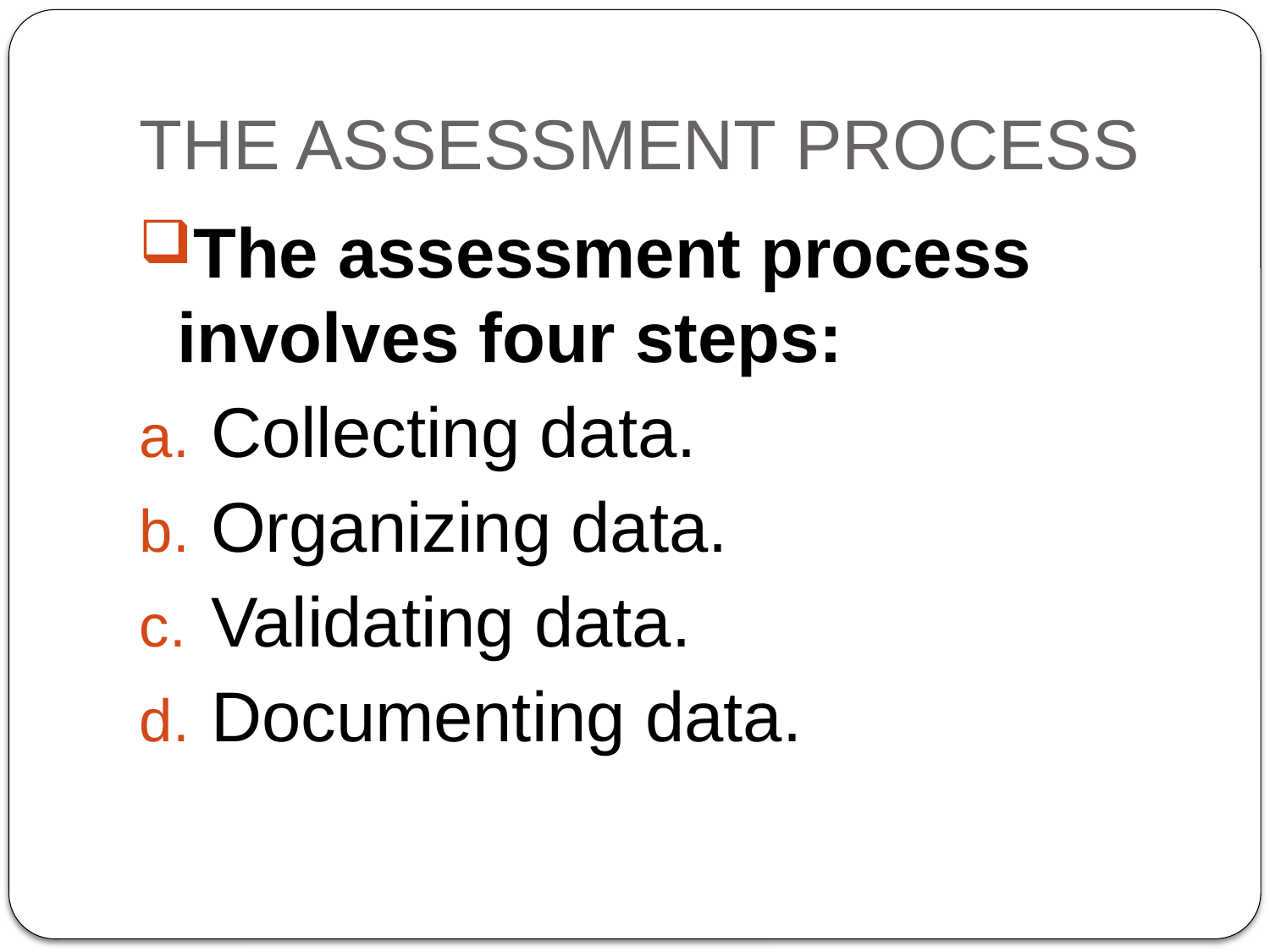

# THE ASSESSMENT PROCESS
The assessment process involves four steps:
Collecting data.
Organizing data.
Validating data.
Documenting data.